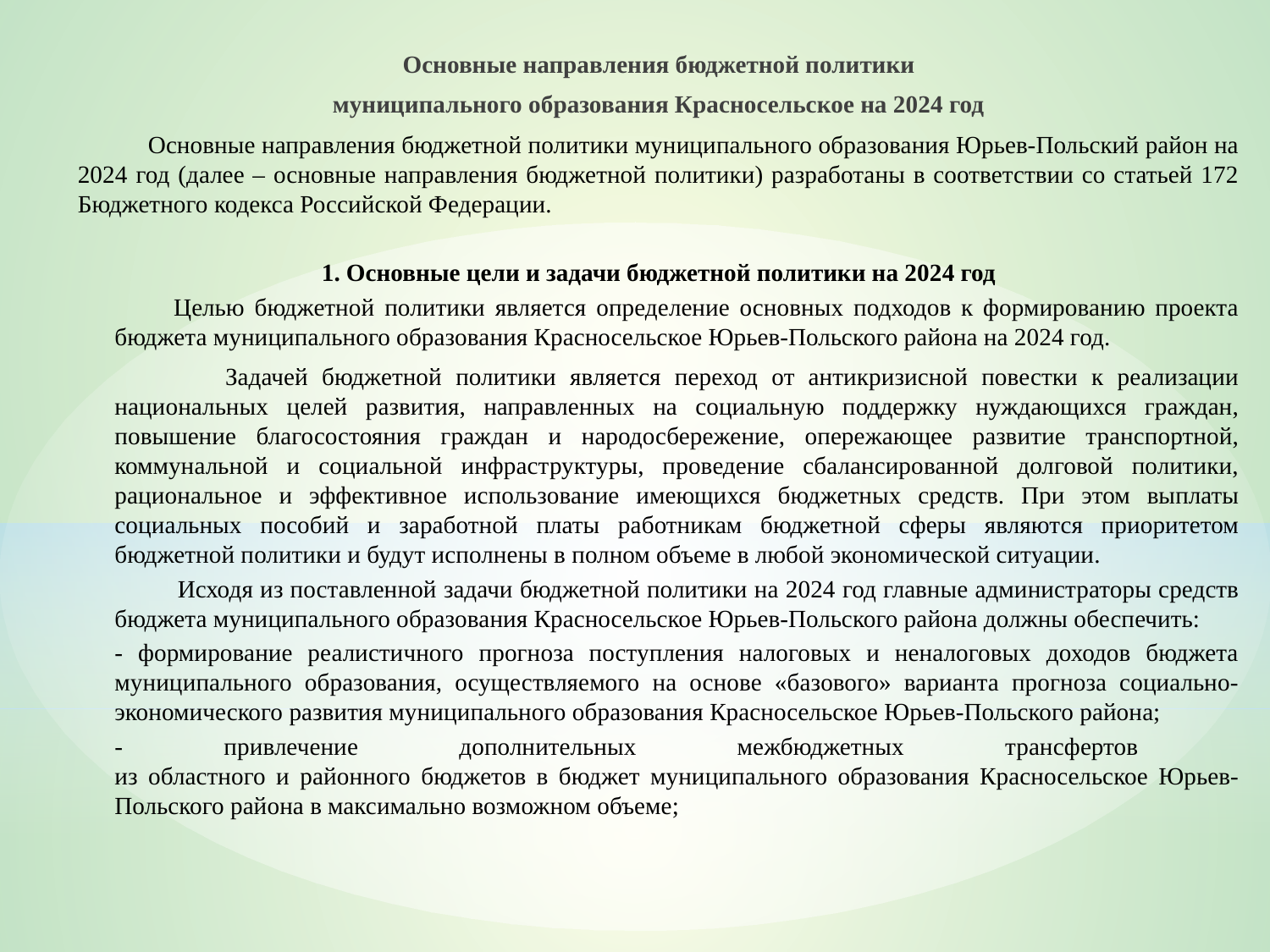

Основные направления бюджетной политики
муниципального образования Красносельское на 2024 год
           Основные направления бюджетной политики муниципального образования Юрьев-Польский район на 2024 год (далее – основные направления бюджетной политики) разработаны в соответствии со статьей 172 Бюджетного кодекса Российской Федерации.

1. Основные цели и задачи бюджетной политики на 2024 год
      Целью бюджетной политики является определение основных подходов к формированию проекта бюджета муниципального образования Красносельское Юрьев-Польского района на 2024 год.
        Задачей бюджетной политики является переход от антикризисной повестки к реализации национальных целей развития, направленных на социальную поддержку нуждающихся граждан, повышение благосостояния граждан и народосбережение, опережающее развитие транспортной, коммунальной и социальной инфраструктуры, проведение сбалансированной долговой политики, рациональное и эффективное использование имеющихся бюджетных средств. При этом выплаты социальных пособий и заработной платы работникам бюджетной сферы являются приоритетом бюджетной политики и будут исполнены в полном объеме в любой экономической ситуации.
         Исходя из поставленной задачи бюджетной политики на 2024 год главные администраторы средств бюджета муниципального образования Красносельское Юрьев-Польского района должны обеспечить:
- формирование реалистичного прогноза поступления налоговых и неналоговых доходов бюджета муниципального образования, осуществляемого на основе «базового» варианта прогноза социально-экономического развития муниципального образования Красносельское Юрьев-Польского района;
- привлечение дополнительных межбюджетных трансфертов
из областного и районного бюджетов в бюджет муниципального образования Красносельское Юрьев-Польского района в максимально возможном объеме;